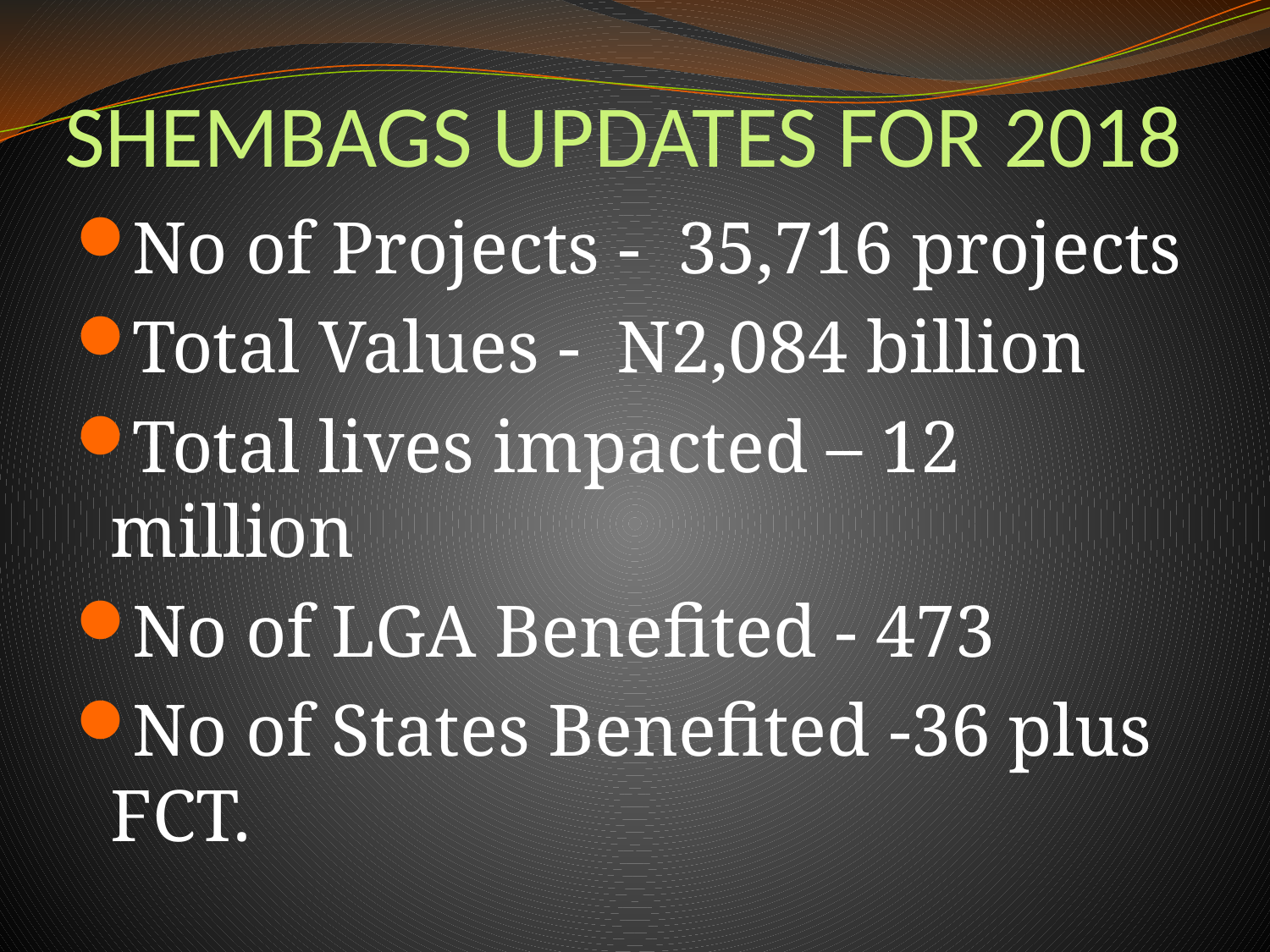

# SHEMBAGS UPDATES FOR 2018
No of Projects -  35,716 projects
Total Values -  N2,084 billion
Total lives impacted – 12 million
No of LGA Benefited - 473
No of States Benefited -36 plus  FCT.